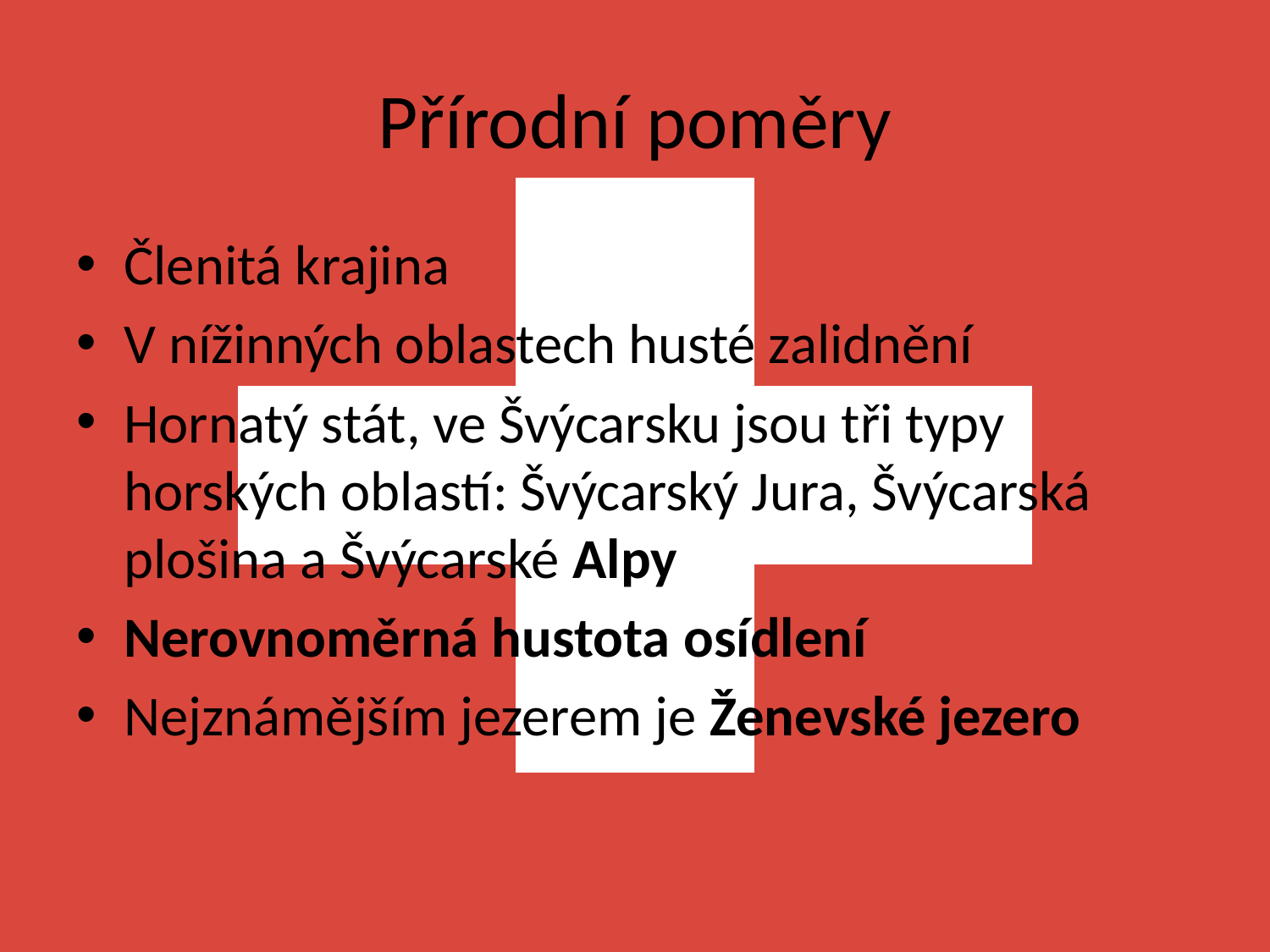

# Přírodní poměry
Členitá krajina
V nížinných oblastech husté zalidnění
Hornatý stát, ve Švýcarsku jsou tři typy horských oblastí: Švýcarský Jura, Švýcarská plošina a Švýcarské Alpy
Nerovnoměrná hustota osídlení
Nejznámějším jezerem je Ženevské jezero